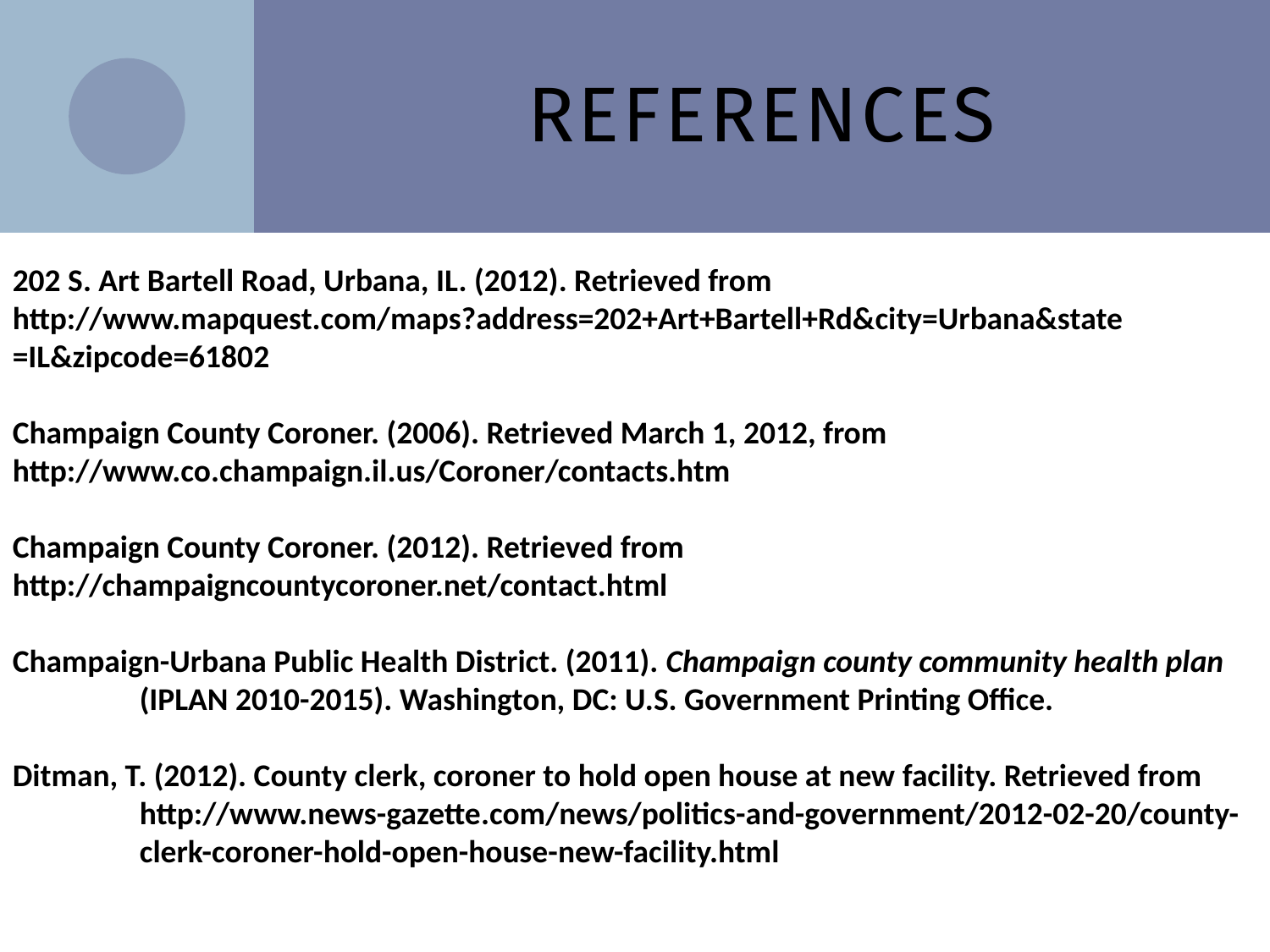

# references
202 S. Art Bartell Road, Urbana, IL. (2012). Retrieved from 	http://www.mapquest.com/maps?address=202+Art+Bartell+Rd&city=Urbana&state	=IL&zipcode=61802

Champaign County Coroner. (2006). Retrieved March 1, 2012, from 	http://www.co.champaign.il.us/Coroner/contacts.htm

Champaign County Coroner. (2012). Retrieved from 	http://champaigncountycoroner.net/contact.html

Champaign-Urbana Public Health District. (2011). Champaign county community health plan 	(IPLAN 2010-2015). Washington, DC: U.S. Government Printing Office.

Ditman, T. (2012). County clerk, coroner to hold open house at new facility. Retrieved from 	http://www.news-gazette.com/news/politics-and-government/2012-02-20/county-	clerk-coroner-hold-open-house-new-facility.html